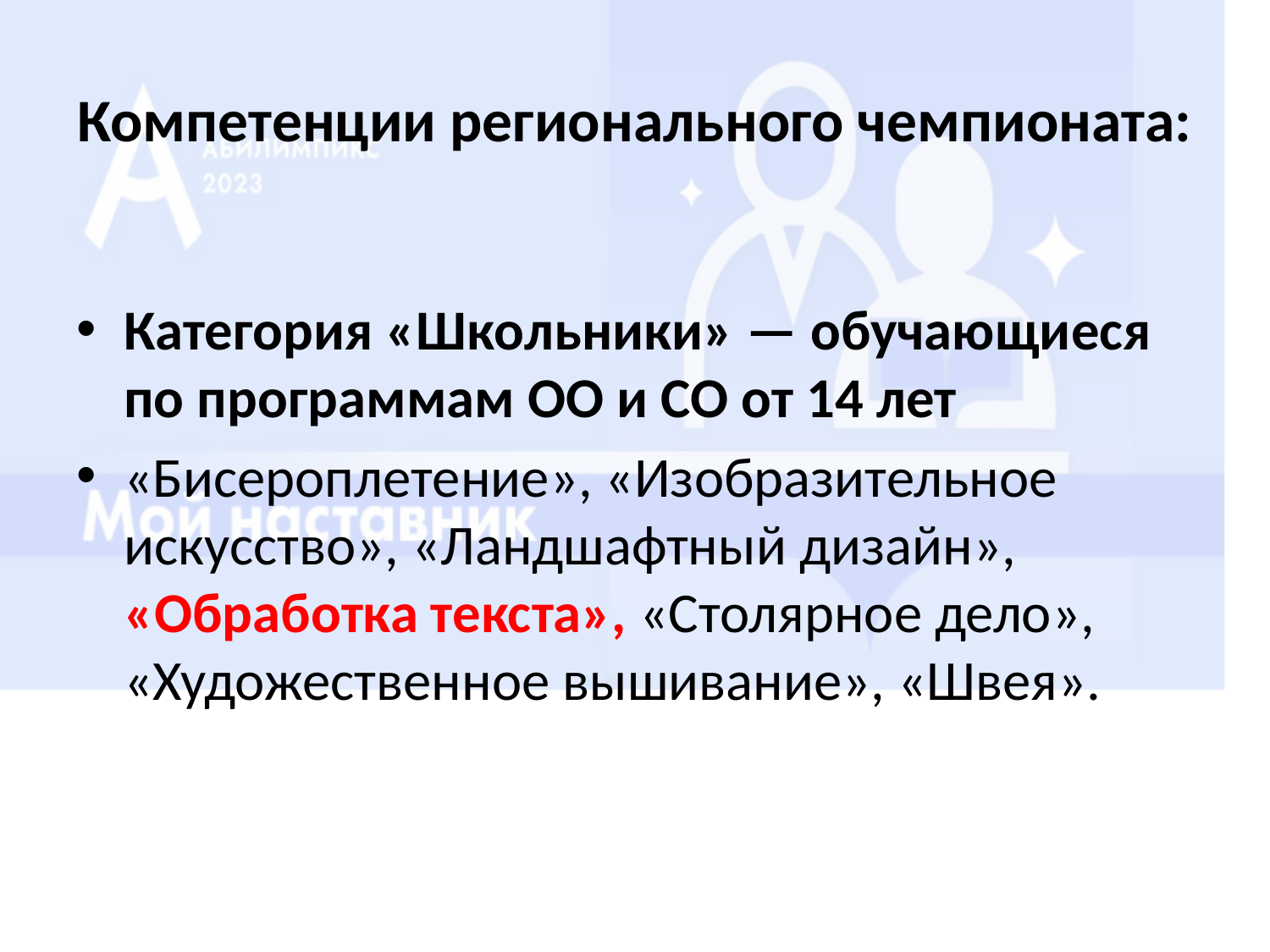

# Компетенции регионального чемпионата:
Категория «Школьники» — обучающиеся по программам ОО и СО от 14 лет
«Бисероплетение», «Изобразительное искусство», «Ландшафтный дизайн», «Обработка текста», «Столярное дело», «Художественное вышивание», «Швея».